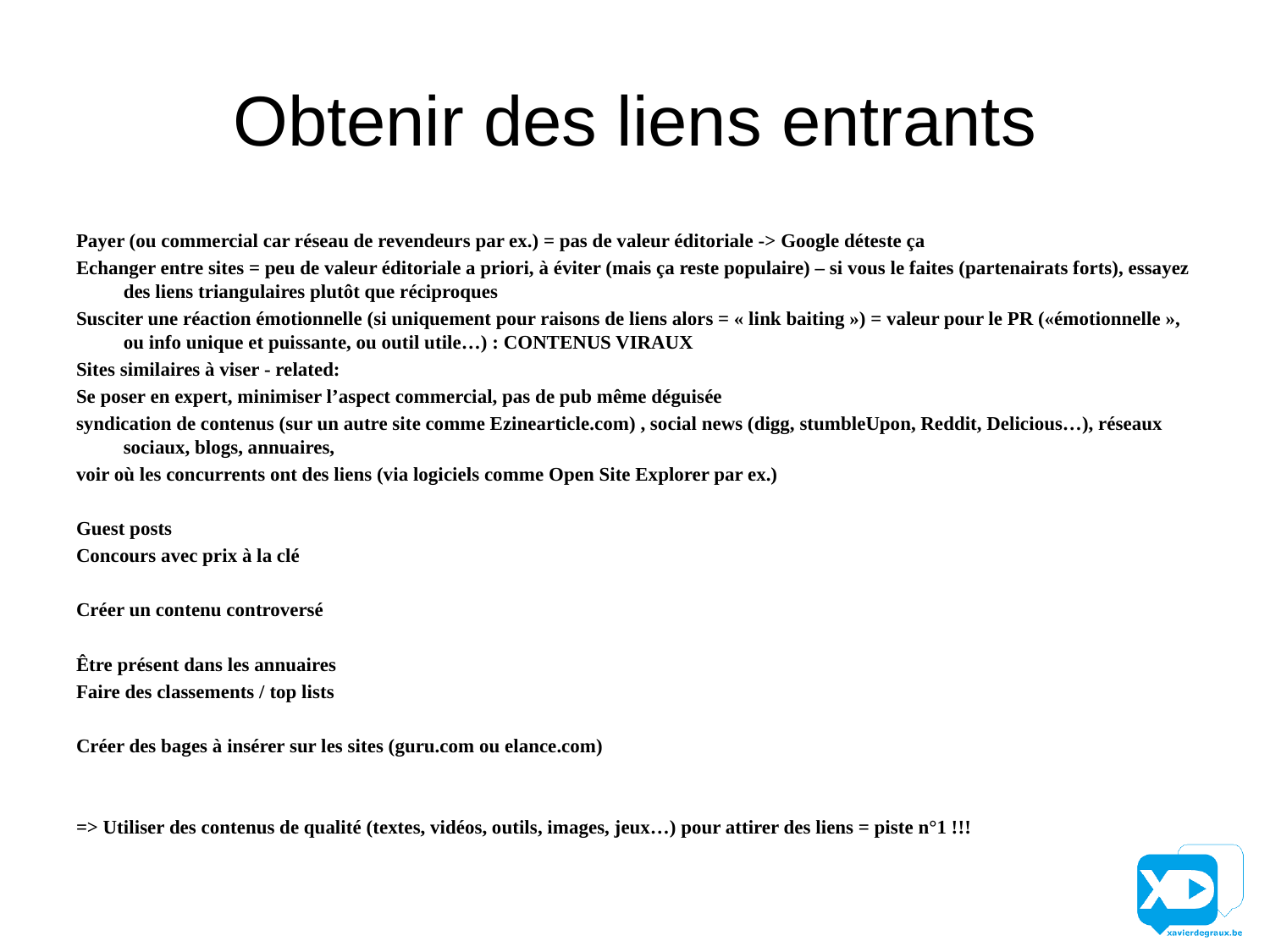

# Obtenir des liens entrants
Payer (ou commercial car réseau de revendeurs par ex.) = pas de valeur éditoriale -> Google déteste ça
Echanger entre sites = peu de valeur éditoriale a priori, à éviter (mais ça reste populaire) – si vous le faites (partenairats forts), essayez des liens triangulaires plutôt que réciproques
Susciter une réaction émotionnelle (si uniquement pour raisons de liens alors = « link baiting ») = valeur pour le PR («émotionnelle », ou info unique et puissante, ou outil utile…) : CONTENUS VIRAUX
Sites similaires à viser - related:
Se poser en expert, minimiser l’aspect commercial, pas de pub même déguisée
syndication de contenus (sur un autre site comme Ezinearticle.com) , social news (digg, stumbleUpon, Reddit, Delicious…), réseaux sociaux, blogs, annuaires,
voir où les concurrents ont des liens (via logiciels comme Open Site Explorer par ex.)

Guest posts
Concours avec prix à la clé

Créer un contenu controversé

Être présent dans les annuaires
Faire des classements / top lists

Créer des bages à insérer sur les sites (guru.com ou elance.com)

=> Utiliser des contenus de qualité (textes, vidéos, outils, images, jeux…) pour attirer des liens = piste n°1 !!!